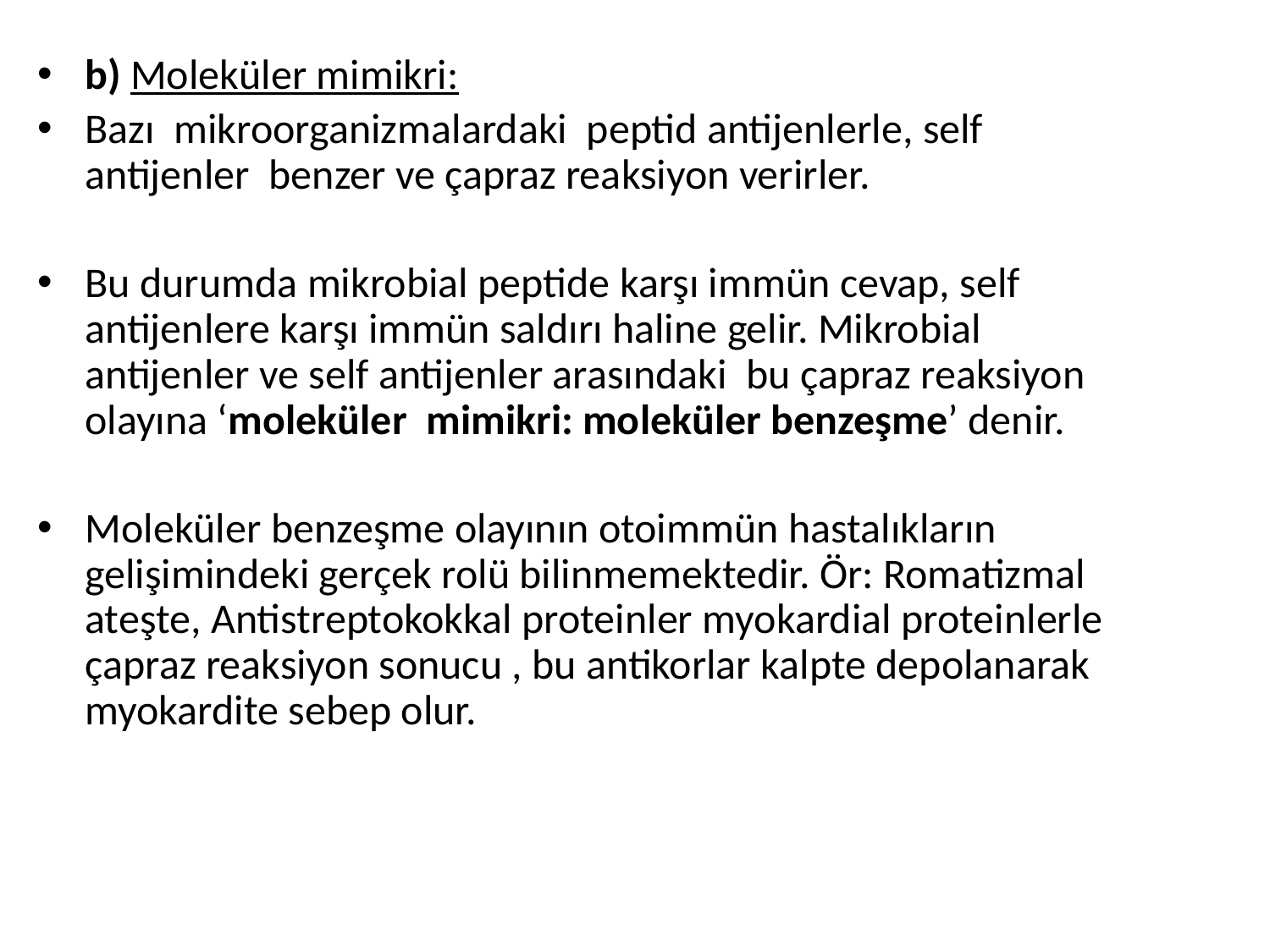

b) Moleküler mimikri:
Bazı  mikroorganizmalardaki  peptid antijenlerle, self antijenler  benzer ve çapraz reaksiyon verirler.

Bu durumda mikrobial peptide karşı immün cevap, self antijenlere karşı immün saldırı haline gelir. Mikrobial antijenler ve self antijenler arasındaki  bu çapraz reaksiyon olayına ‘moleküler  mimikri: moleküler benzeşme’ denir.

Moleküler benzeşme olayının otoimmün hastalıkların gelişimindeki gerçek rolü bilinmemektedir. Ör: Romatizmal ateşte, Antistreptokokkal proteinler myokardial proteinlerle çapraz reaksiyon sonucu , bu antikorlar kalpte depolanarak myokardite sebep olur.